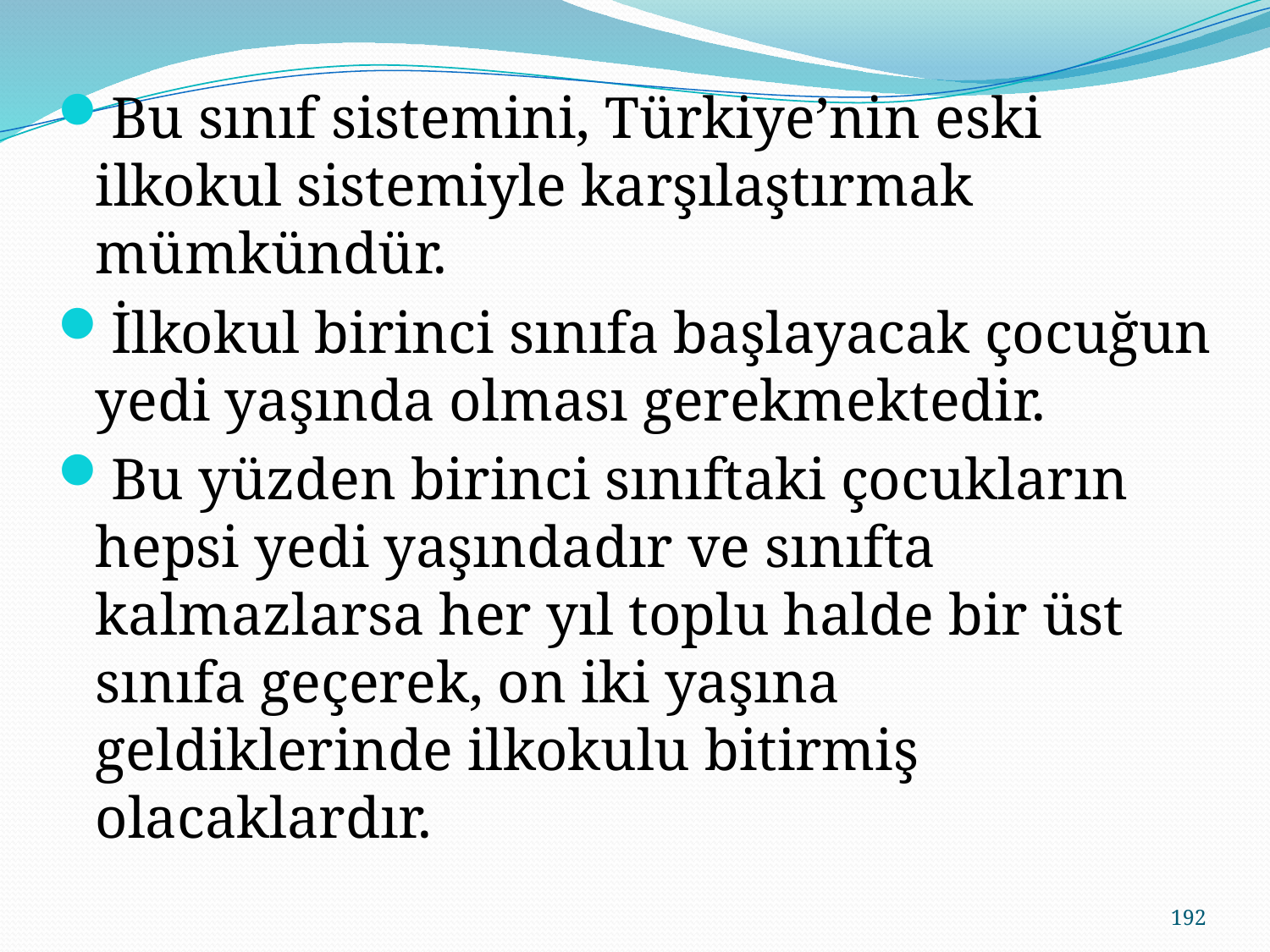

Bu sınıf sistemini, Türkiye’nin eski ilkokul sistemiyle karşılaştırmak mümkündür.
İlkokul birinci sınıfa başlayacak çocuğun yedi yaşında olması gerekmektedir.
Bu yüzden birinci sınıftaki çocukların hepsi yedi yaşındadır ve sınıfta kalmazlarsa her yıl toplu halde bir üst sınıfa geçerek, on iki yaşına geldiklerinde ilkokulu bitirmiş olacaklardır.
192